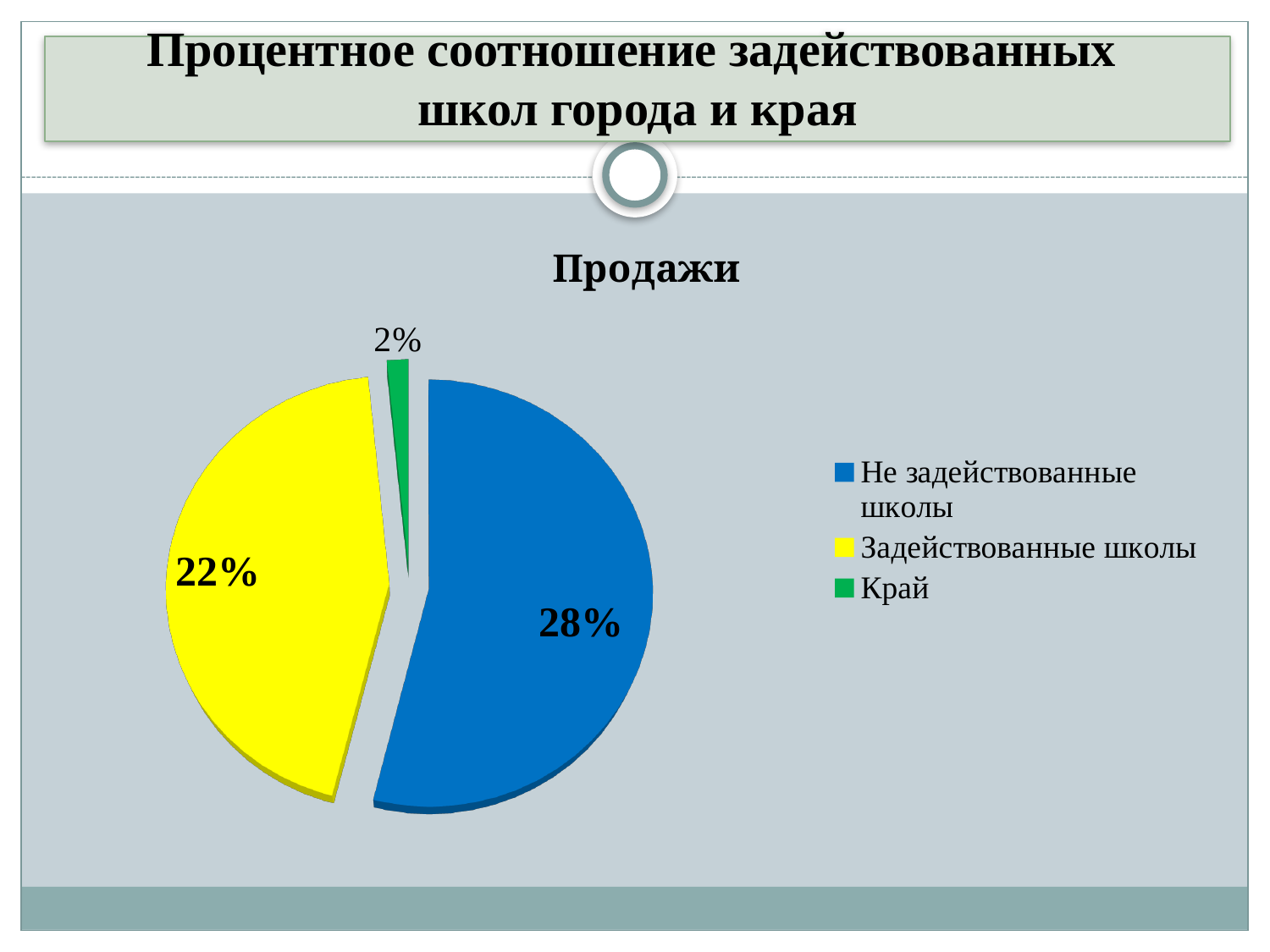

# Процентное соотношение задействованных школ города и края

[unsupported chart]